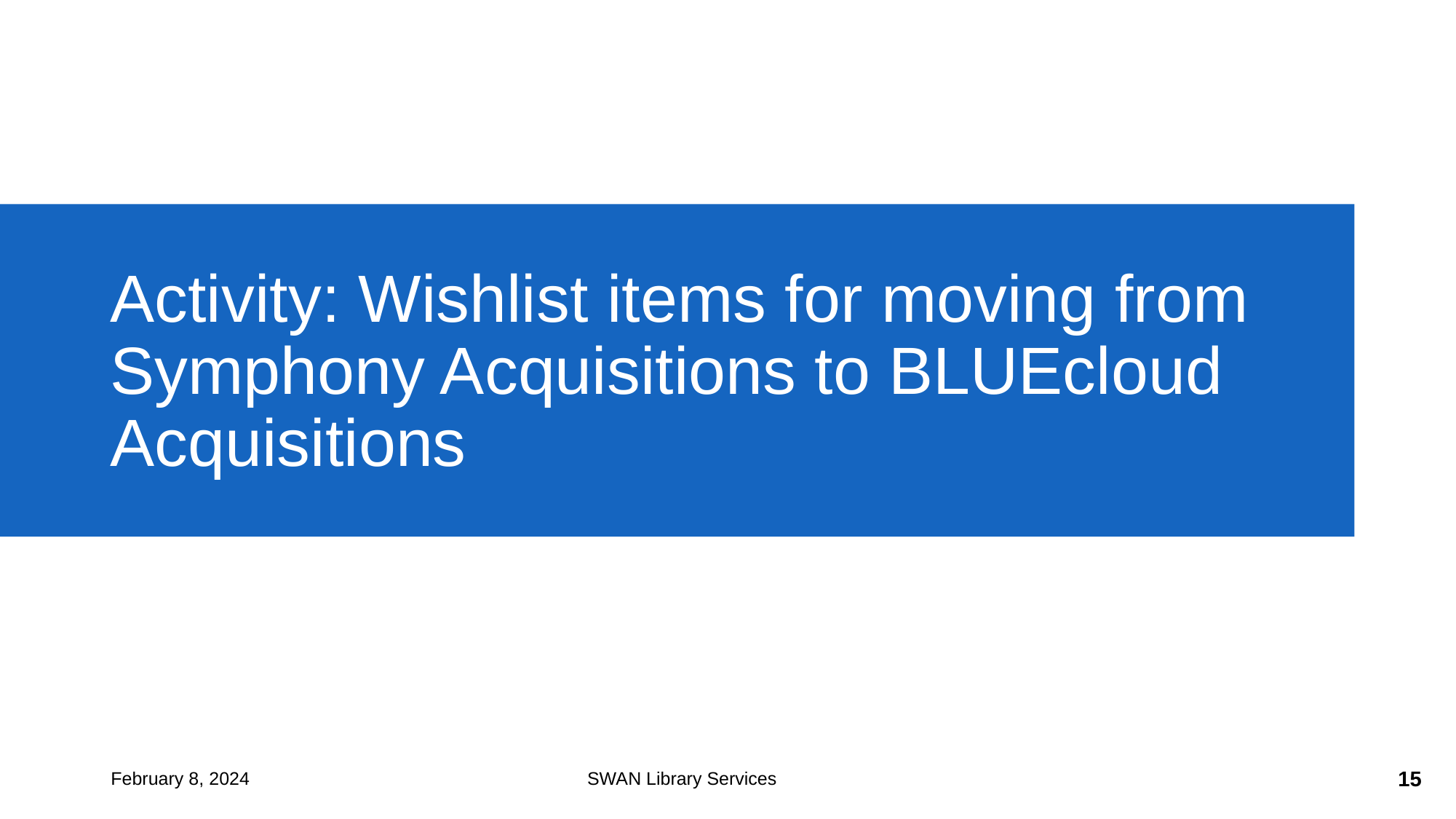

# Activity: Wishlist items for moving from Symphony Acquisitions to BLUEcloud Acquisitions

February 8, 2024
15
SWAN Library Services